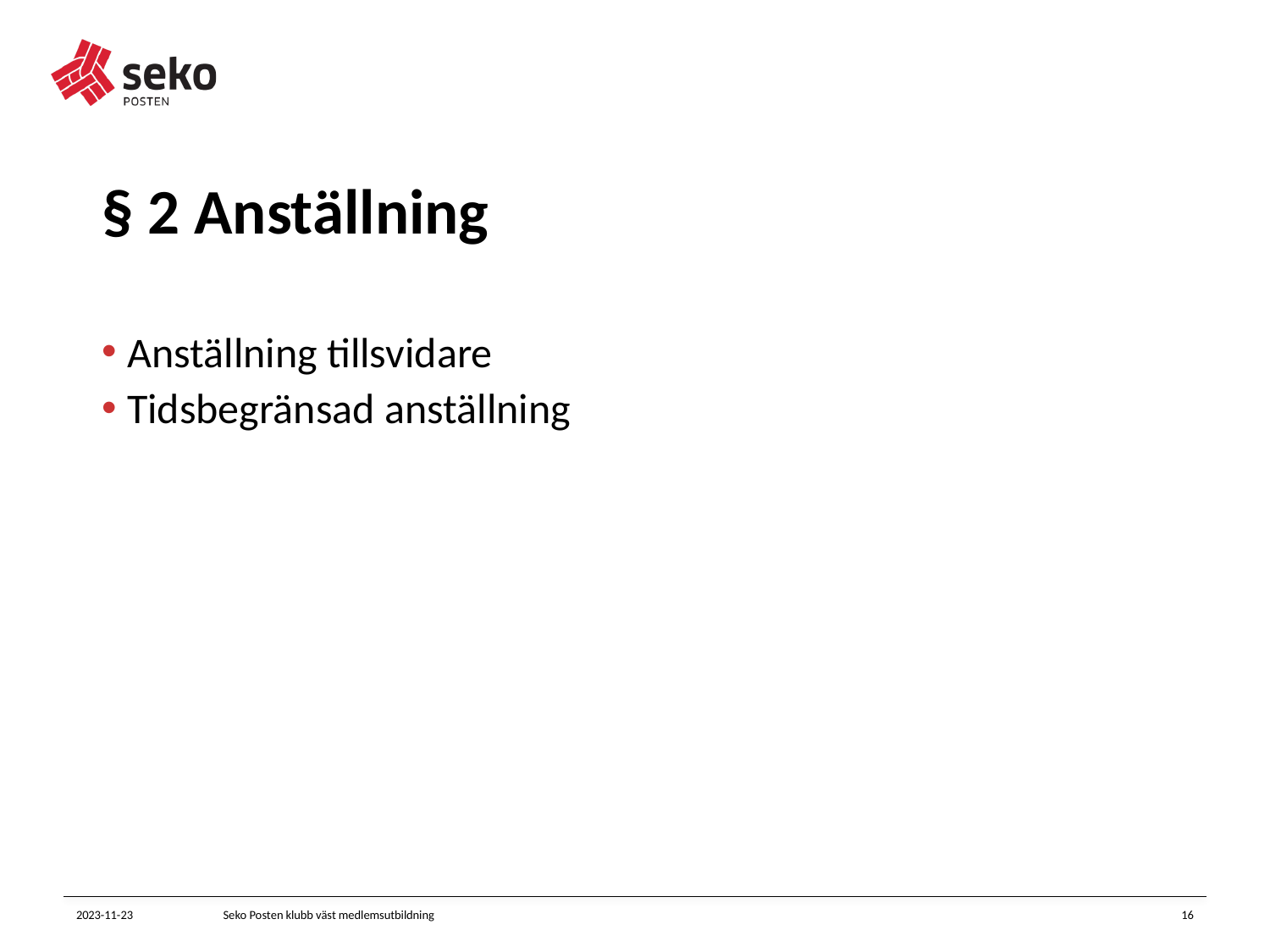

# § 2 Anställning
Anställning tillsvidare
Tidsbegränsad anställning

2023-11-23
Seko Posten klubb väst medlemsutbildning
16